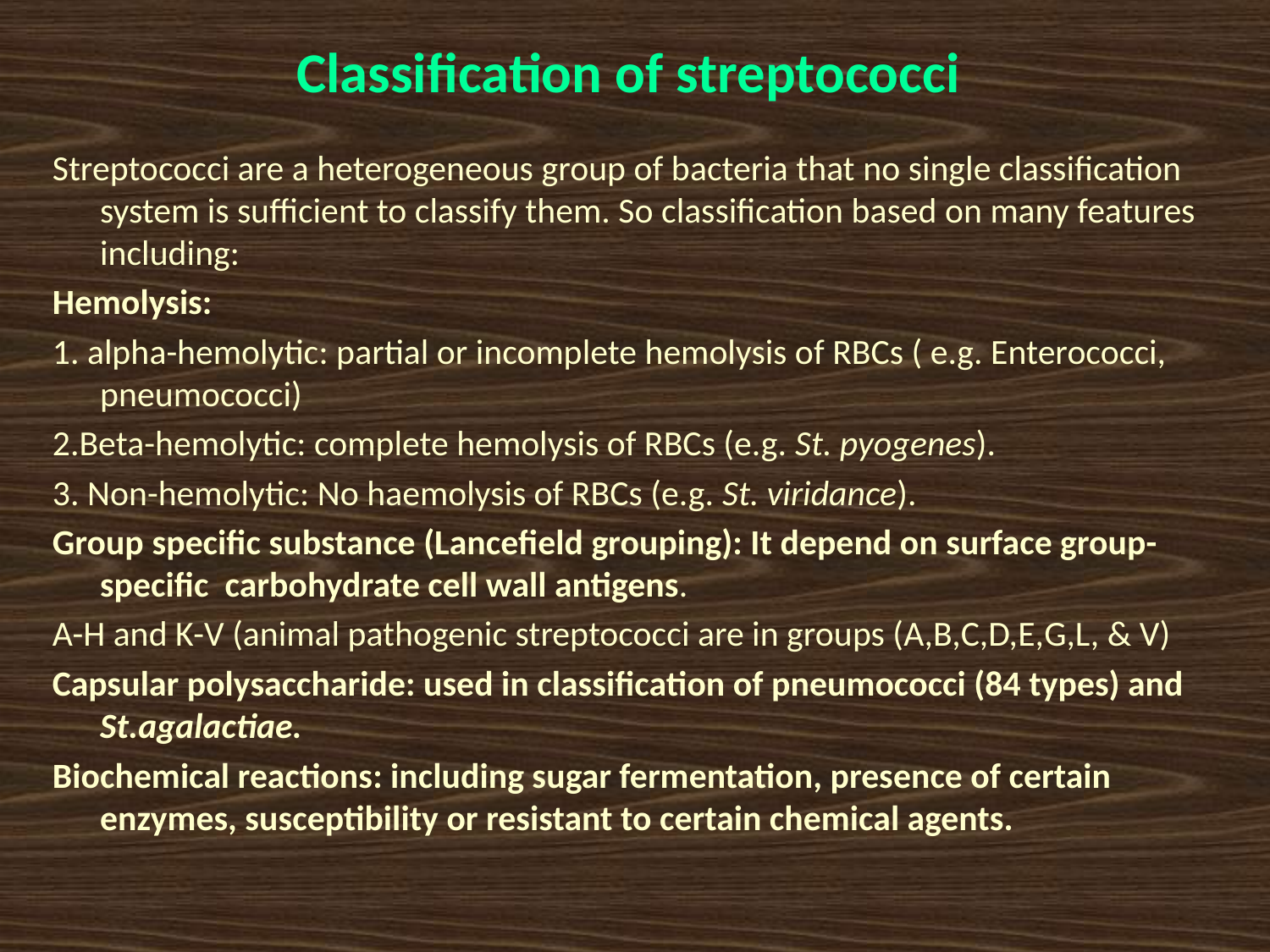

# Classification of streptococci
Streptococci are a heterogeneous group of bacteria that no single classification system is sufficient to classify them. So classification based on many features including:
Hemolysis:
1. alpha-hemolytic: partial or incomplete hemolysis of RBCs ( e.g. Enterococci, pneumococci)
2.Beta-hemolytic: complete hemolysis of RBCs (e.g. St. pyogenes).
3. Non-hemolytic: No haemolysis of RBCs (e.g. St. viridance).
Group specific substance (Lancefield grouping): It depend on surface group-specific  carbohydrate cell wall antigens.
A-H and K-V (animal pathogenic streptococci are in groups (A,B,C,D,E,G,L, & V)
Capsular polysaccharide: used in classification of pneumococci (84 types) and St.agalactiae.
Biochemical reactions: including sugar fermentation, presence of certain enzymes, susceptibility or resistant to certain chemical agents.